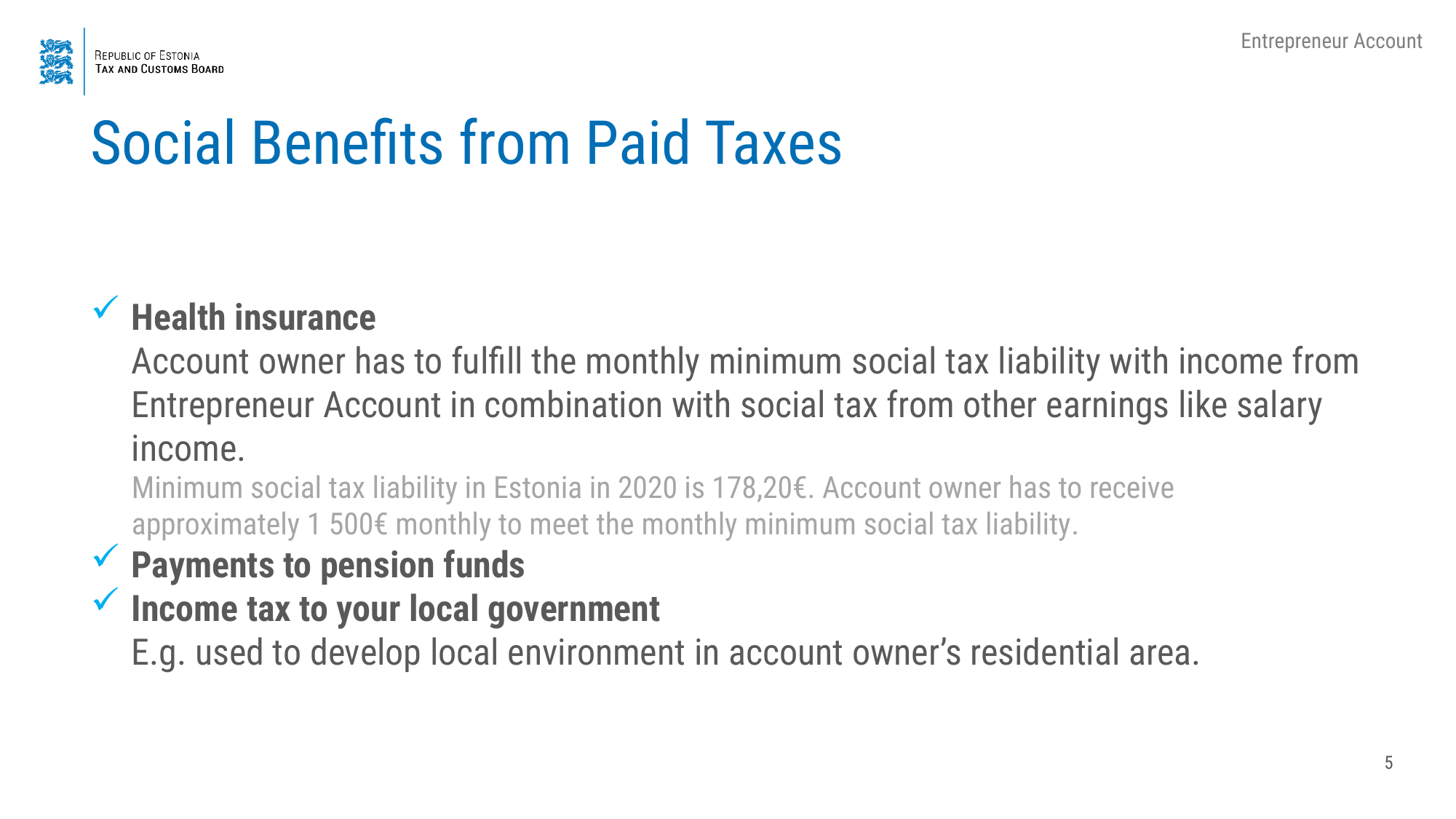

Entrepreneur Account
# Social Benefits from Paid Taxes
Health insurance
Account owner has to fulfill the monthly minimum social tax liability with income from Entrepreneur Account in combination with social tax from other earnings like salary income.
Minimum social tax liability in Estonia in 2020 is 178,20€. Account owner has to receive
approximately 1 500€ monthly to meet the monthly minimum social tax liability.
Payments to pension funds
Income tax to your local government
E.g. used to develop local environment in account owner’s residential area.
5